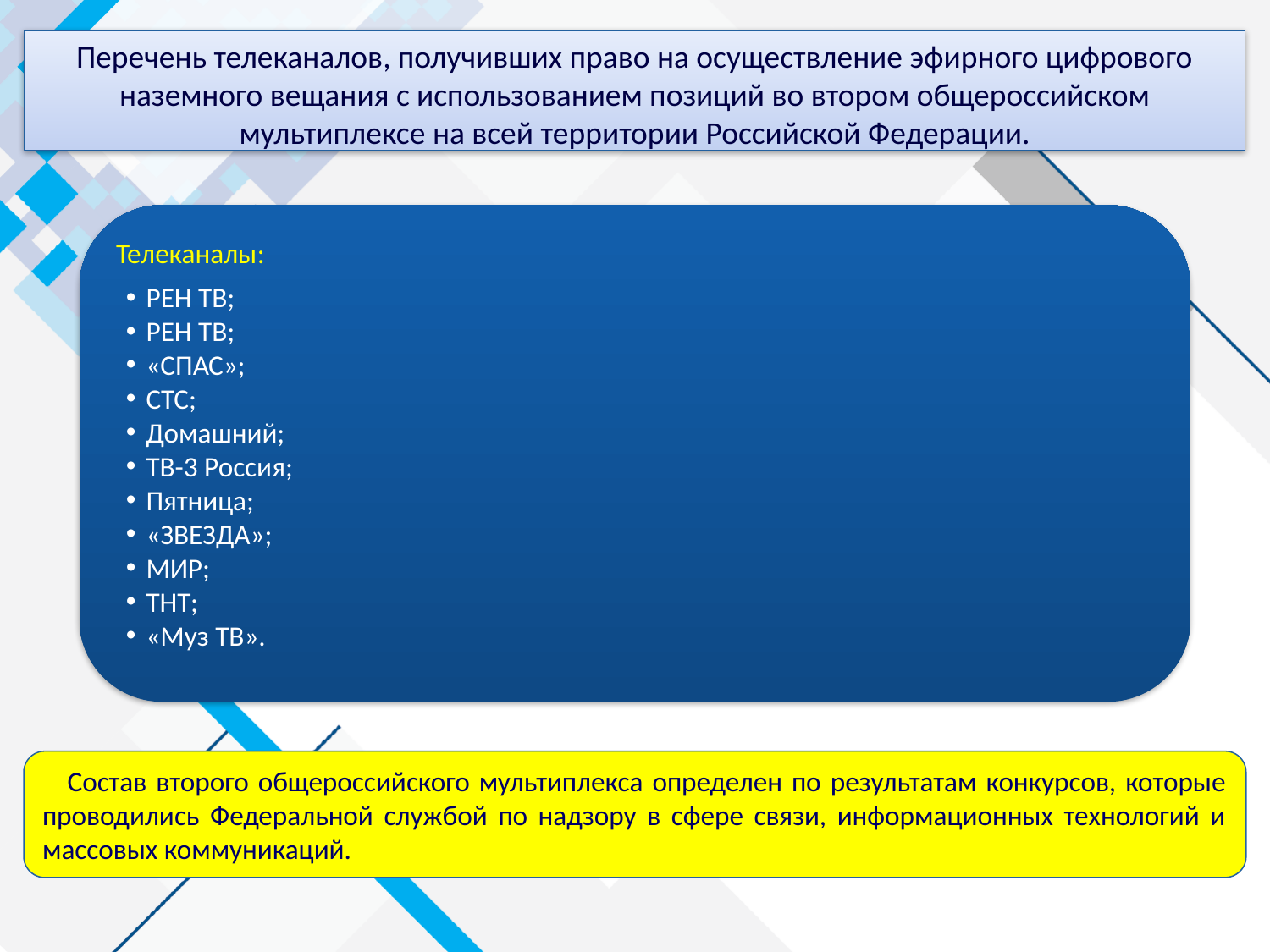

Перечень телеканалов, получивших право на осуществление эфирного цифрового наземного вещания с использованием позиций во втором общероссийском мультиплексе на всей территории Российской Федерации.
Телеканалы:
РЕН ТВ;
РЕН ТВ;
«СПАС»;
СТС;
Домашний;
ТВ-3 Россия;
Пятница;
«ЗВЕЗДА»;
МИР;
ТНТ;
«Муз ТВ».
Состав второго общероссийского мультиплекса определен по результатам конкурсов, которые проводились Федеральной службой по надзору в сфере связи, информационных технологий и массовых коммуникаций.
5